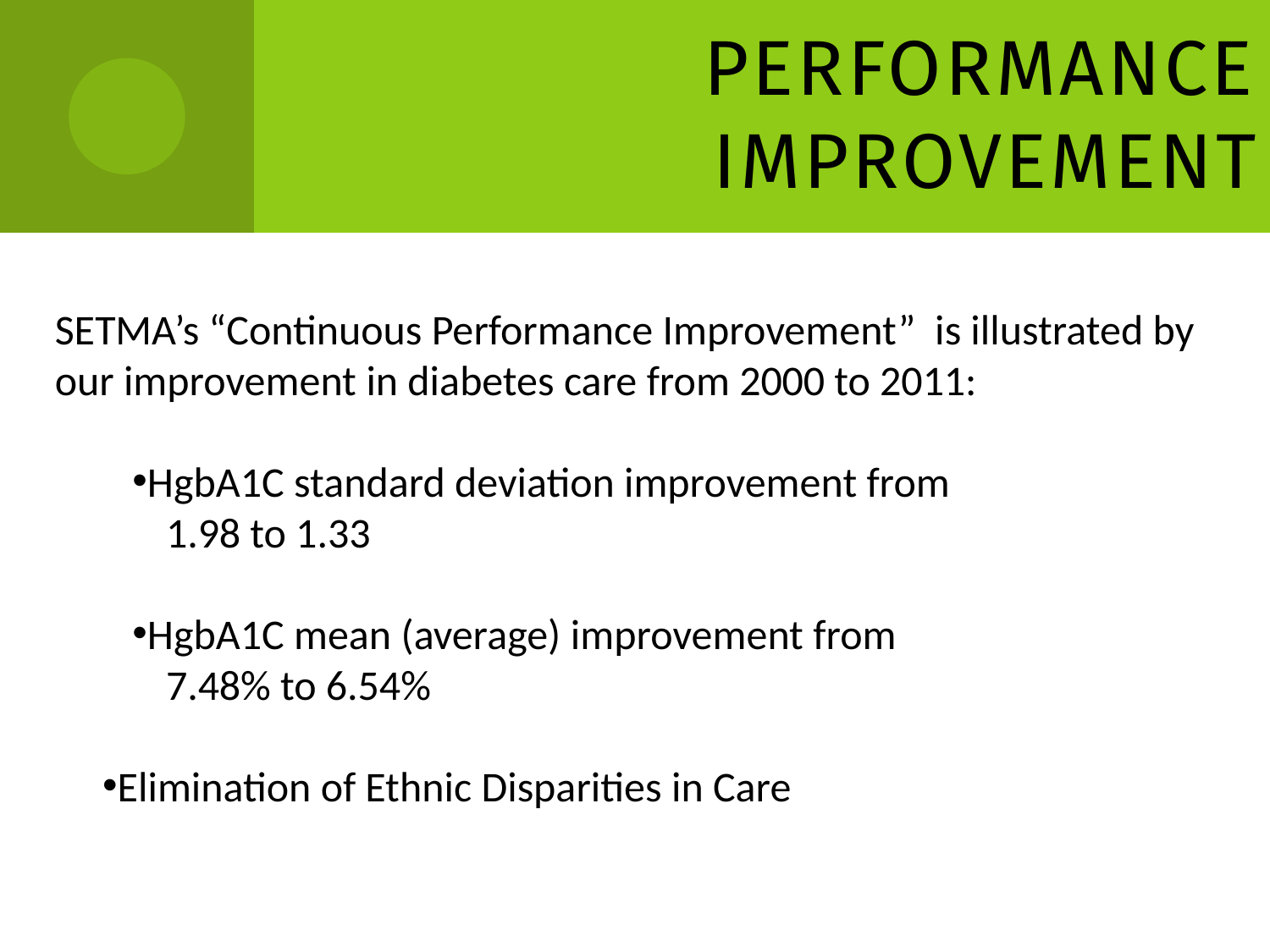

# Performance Improvement
SETMA’s “Continuous Performance Improvement”  is illustrated by our improvement in diabetes care from 2000 to 2011:

HgbA1C standard deviation improvement from
1.98 to 1.33

HgbA1C mean (average) improvement from
7.48% to 6.54%

Elimination of Ethnic Disparities in Care